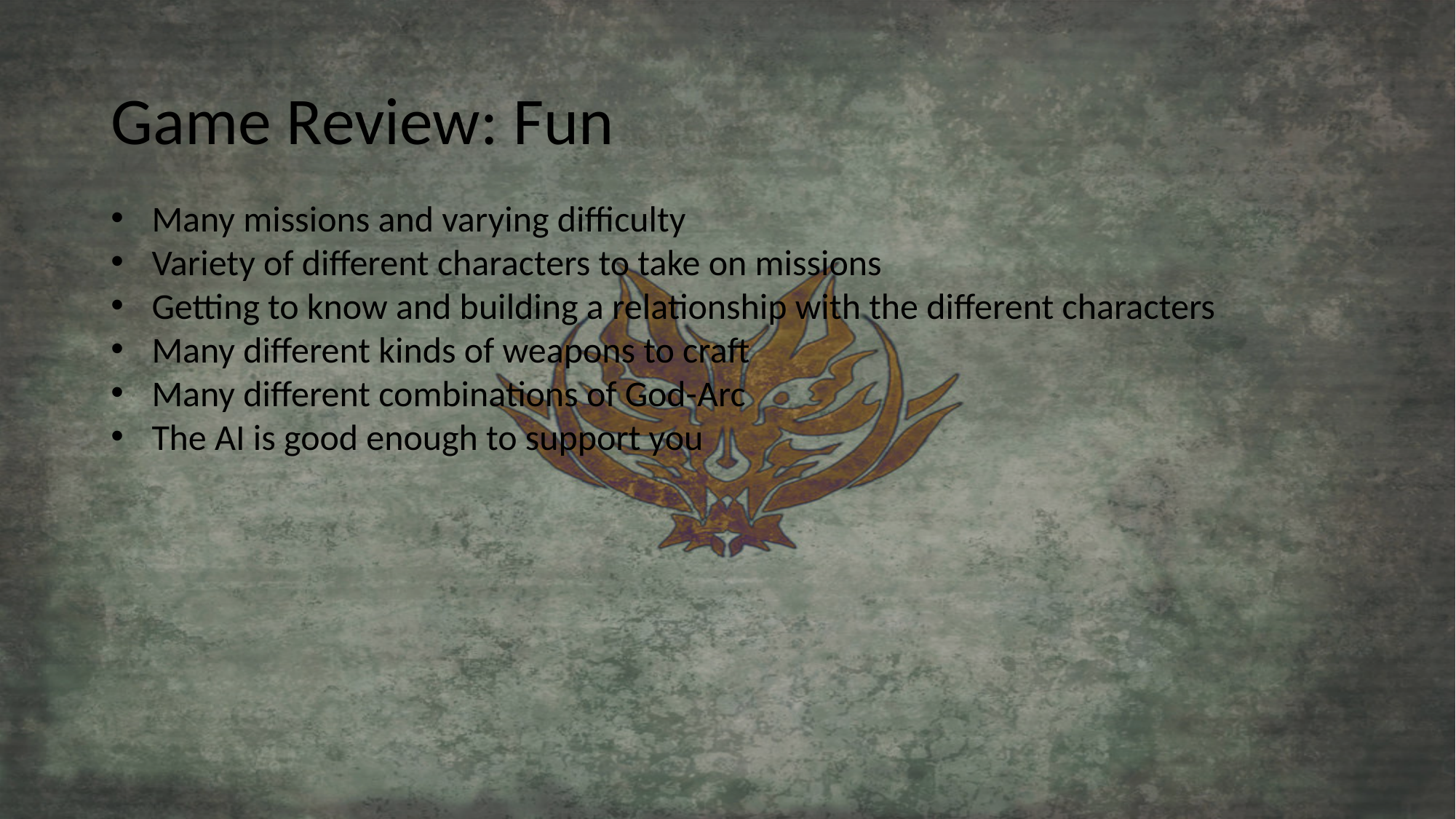

# Game Review: Fun
Many missions and varying difficulty
Variety of different characters to take on missions
Getting to know and building a relationship with the different characters
Many different kinds of weapons to craft
Many different combinations of God-Arc
The AI is good enough to support you